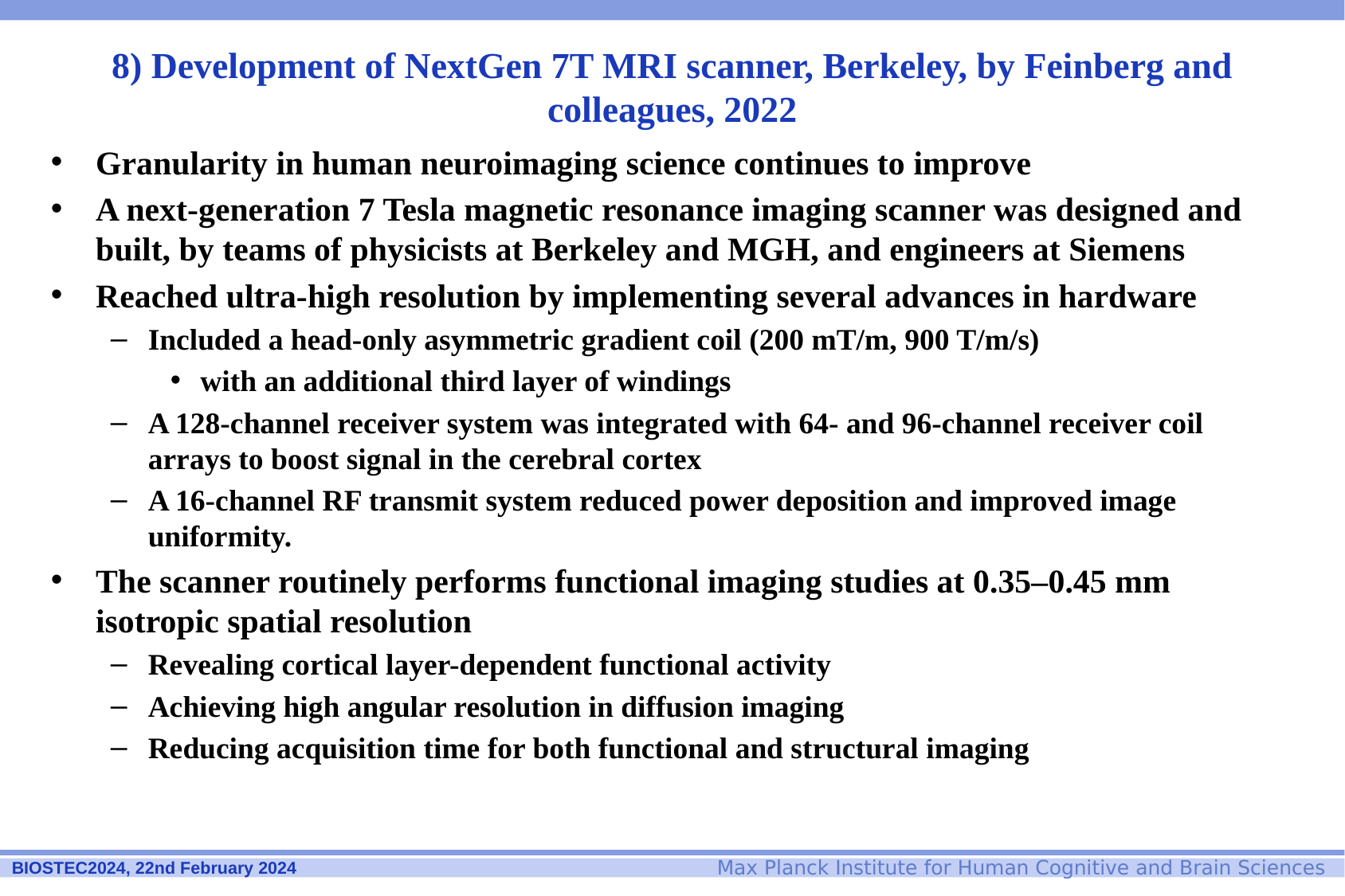

# 8) Development of NextGen 7T MRI scanner, Berkeley, by Feinberg and colleagues, 2022
Granularity in human neuroimaging science continues to improve
A next-generation 7 Tesla magnetic resonance imaging scanner was designed and built, by teams of physicists at Berkeley and MGH, and engineers at Siemens
Reached ultra-high resolution by implementing several advances in hardware
Included a head-only asymmetric gradient coil (200 mT/m, 900 T/m/s)
with an additional third layer of windings
A 128-channel receiver system was integrated with 64- and 96-channel receiver coil arrays to boost signal in the cerebral cortex
A 16-channel RF transmit system reduced power deposition and improved image uniformity.
The scanner routinely performs functional imaging studies at 0.35–0.45 mm isotropic spatial resolution
Revealing cortical layer-dependent functional activity
Achieving high angular resolution in diffusion imaging
Reducing acquisition time for both functional and structural imaging